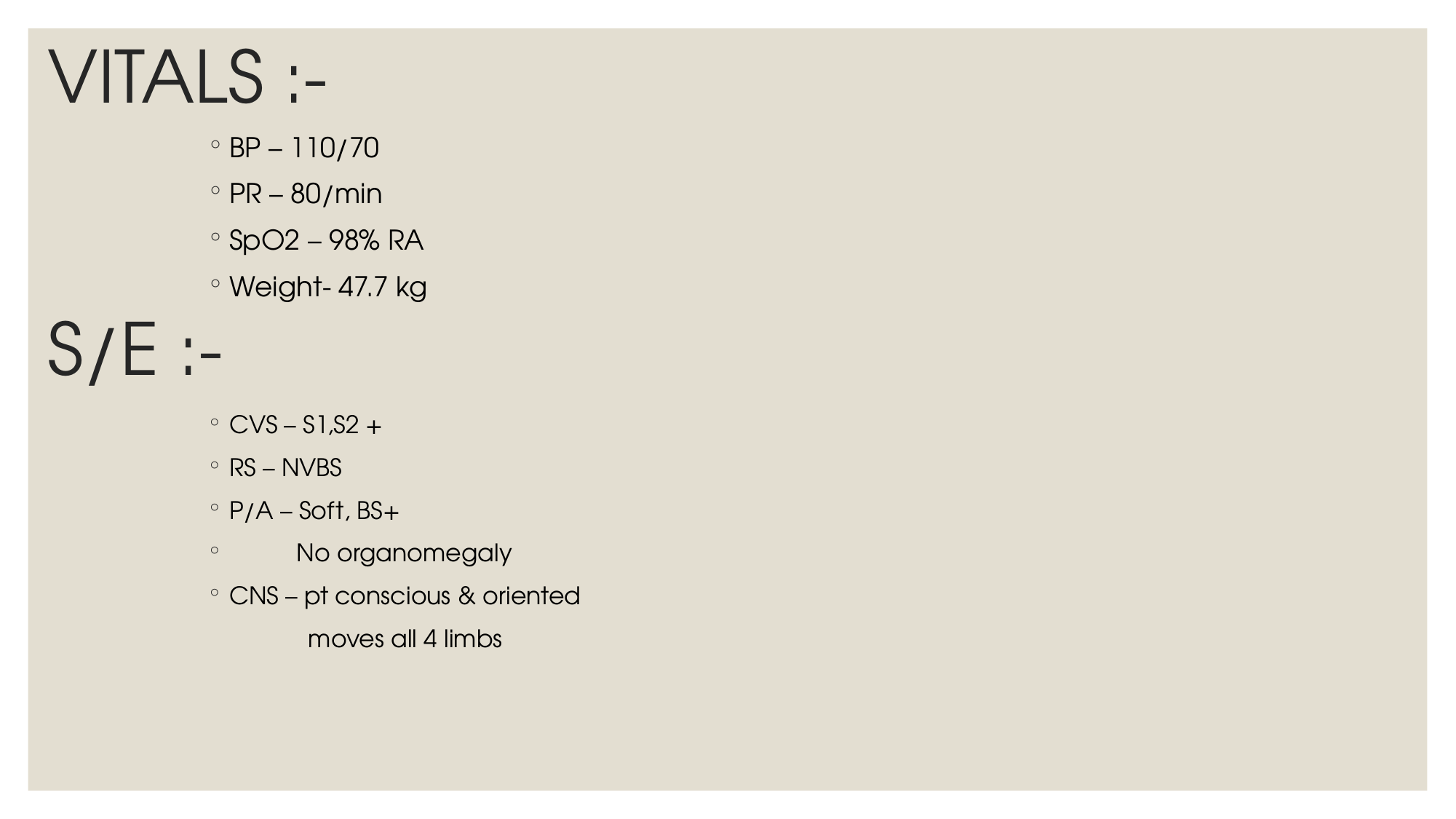

# VITALS :-
BP – 110/70
PR – 80/min
SpO2 – 98% RA
Weight- 47.7 kg
S/E :-
CVS – S1,S2 +
RS – NVBS
P/A – Soft, BS+
          No organomegaly
CNS – pt conscious & oriented
               moves all 4 limbs